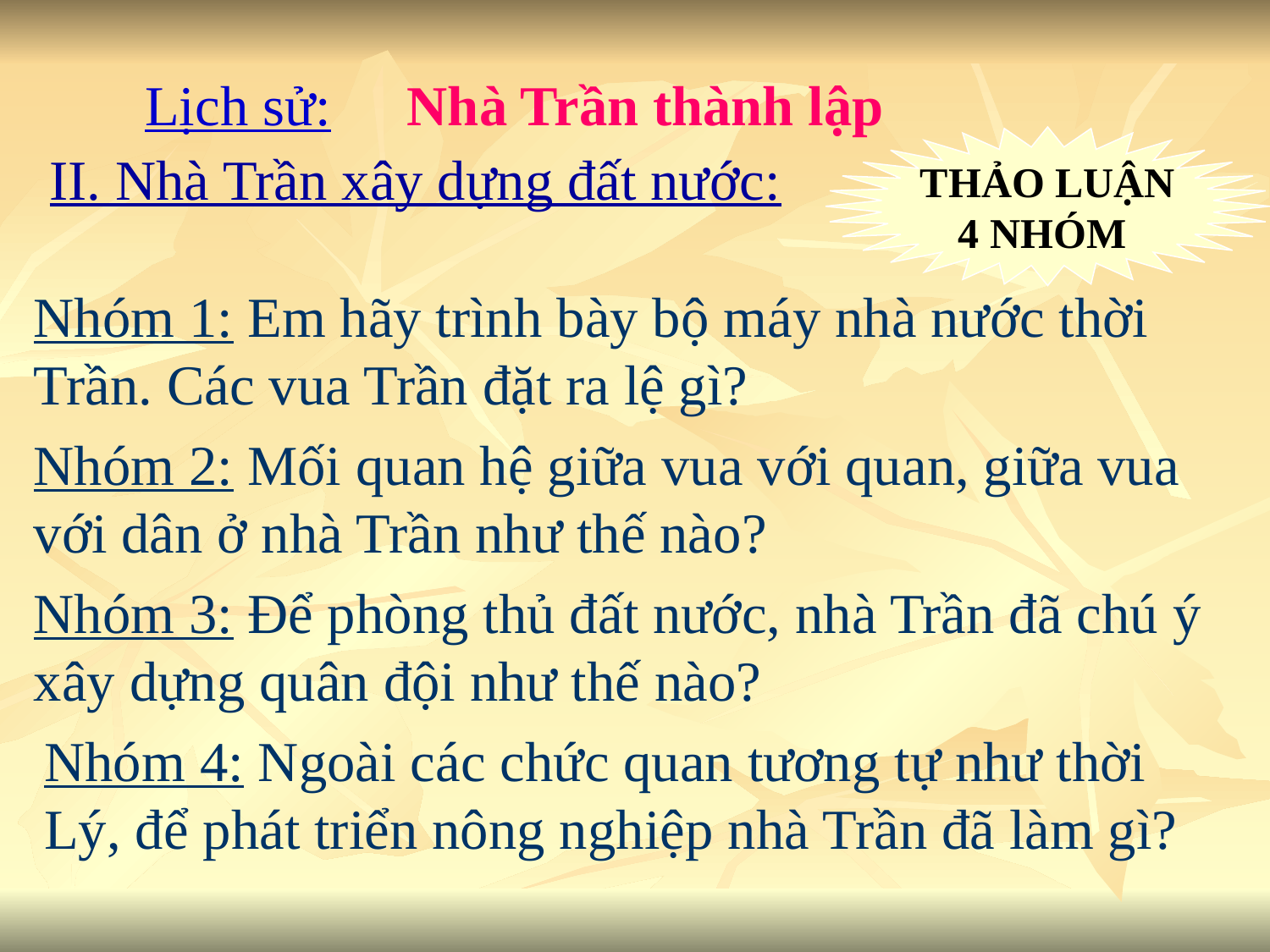

Lịch sử:
Nhà Trần thành lập
 THẢO LUẬN
4 NHÓM
II. Nhà Trần xây dựng đất nước:
Nhóm 1: Em hãy trình bày bộ máy nhà nước thời Trần. Các vua Trần đặt ra lệ gì?
Nhóm 2: Mối quan hệ giữa vua với quan, giữa vua với dân ở nhà Trần như thế nào?
Nhóm 3: Để phòng thủ đất nước, nhà Trần đã chú ý xây dựng quân đội như thế nào?
Nhóm 4: Ngoài các chức quan tương tự như thời Lý, để phát triển nông nghiệp nhà Trần đã làm gì?